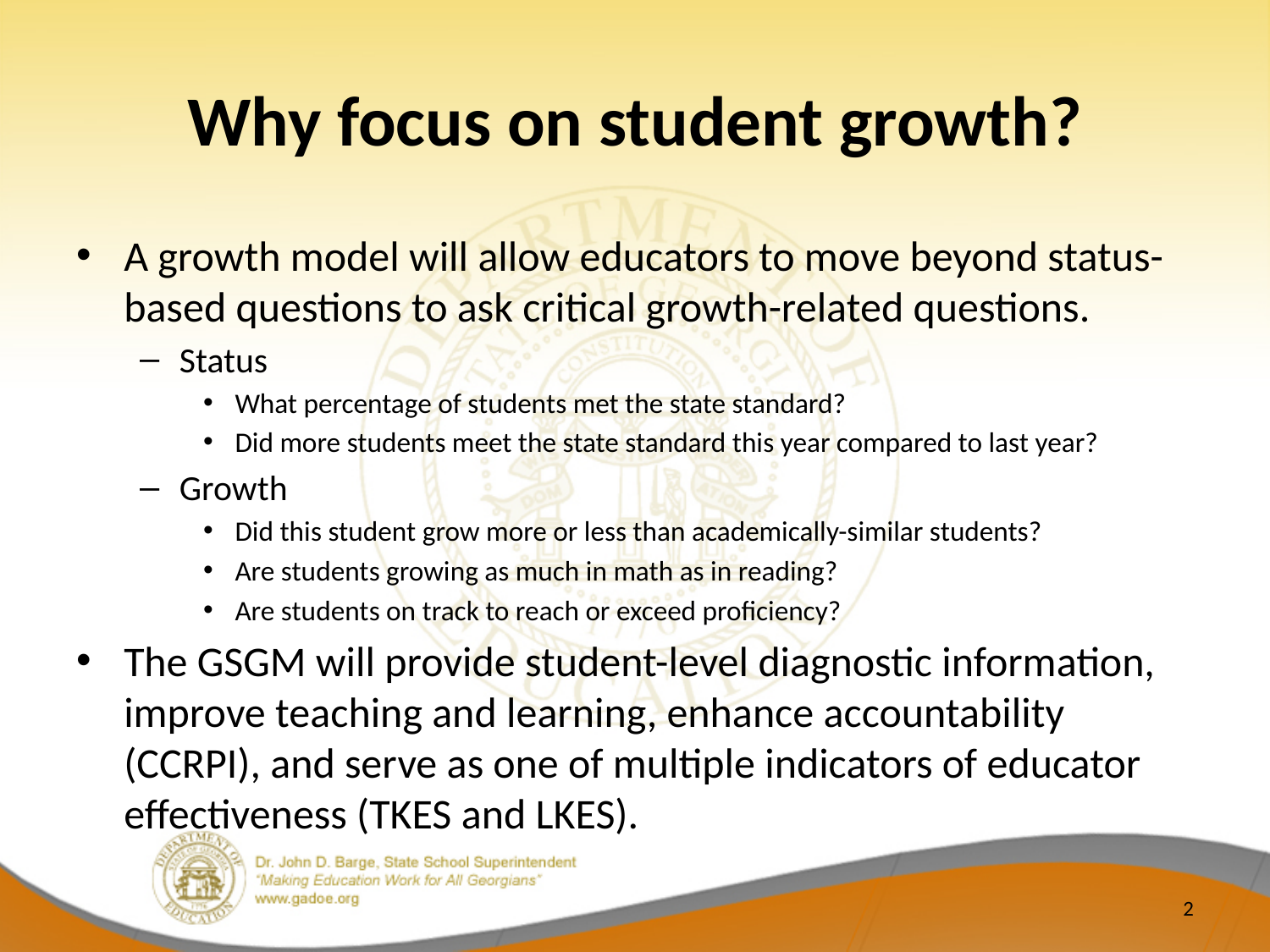

# Why focus on student growth?
A growth model will allow educators to move beyond status-based questions to ask critical growth-related questions.
Status
What percentage of students met the state standard?
Did more students meet the state standard this year compared to last year?
Growth
Did this student grow more or less than academically-similar students?
Are students growing as much in math as in reading?
Are students on track to reach or exceed proficiency?
The GSGM will provide student-level diagnostic information, improve teaching and learning, enhance accountability (CCRPI), and serve as one of multiple indicators of educator effectiveness (TKES and LKES).

2